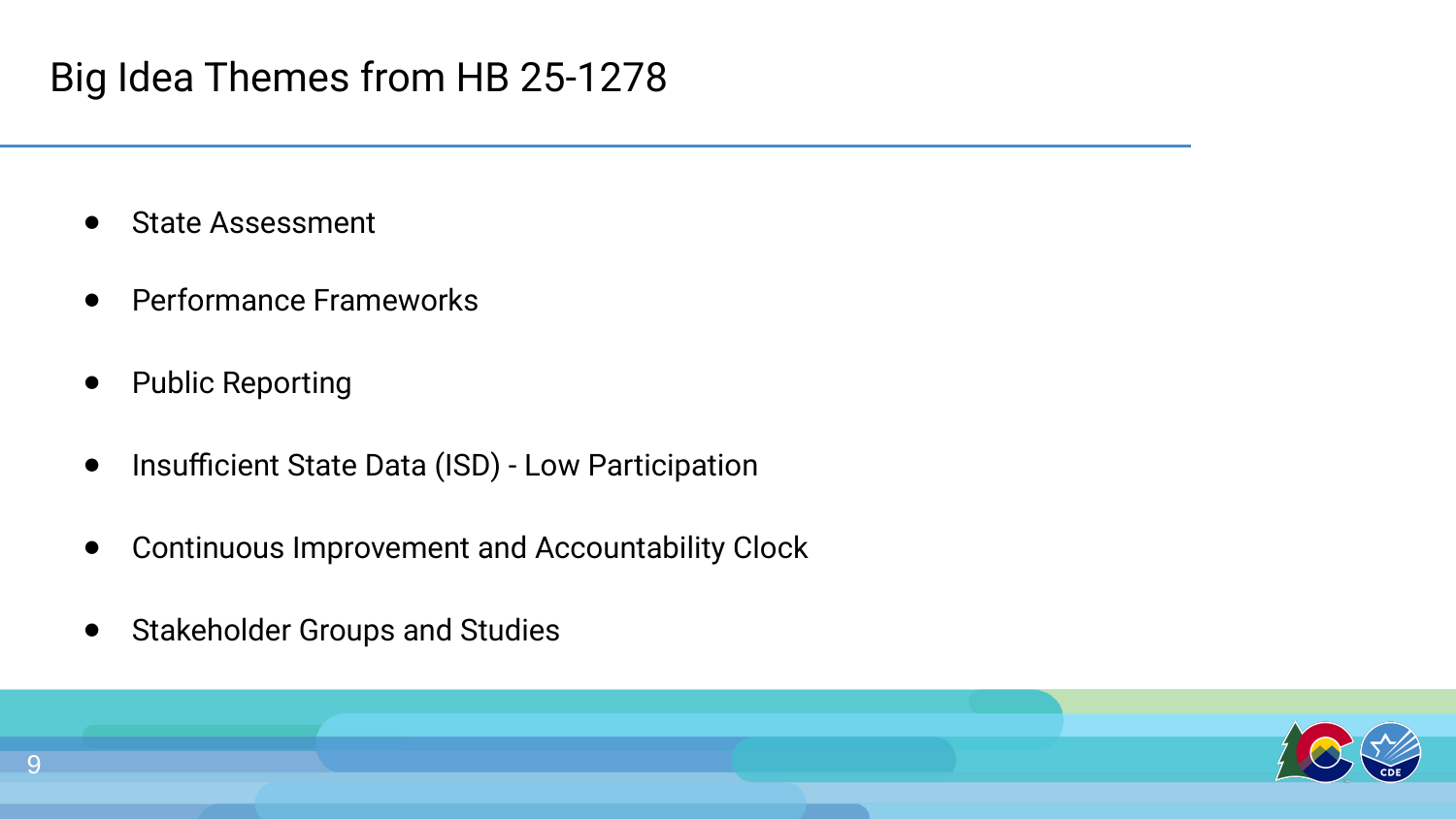

# Big Idea Themes from HB 25-1278
State Assessment
Performance Frameworks
Public Reporting
Insufficient State Data (ISD) - Low Participation
Continuous Improvement and Accountability Clock
Stakeholder Groups and Studies